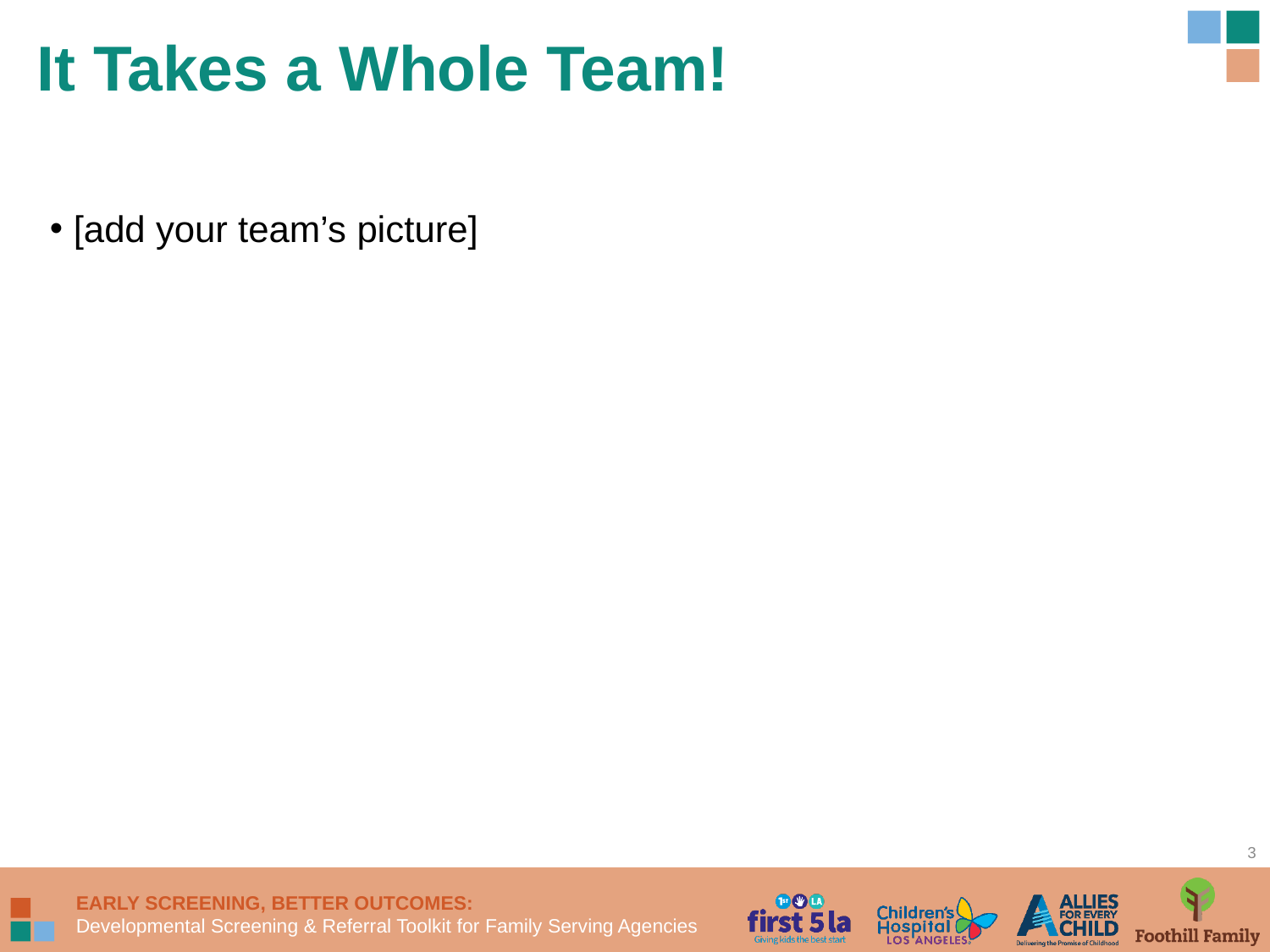

# It Takes a Whole Team!
[add your team’s picture]
3